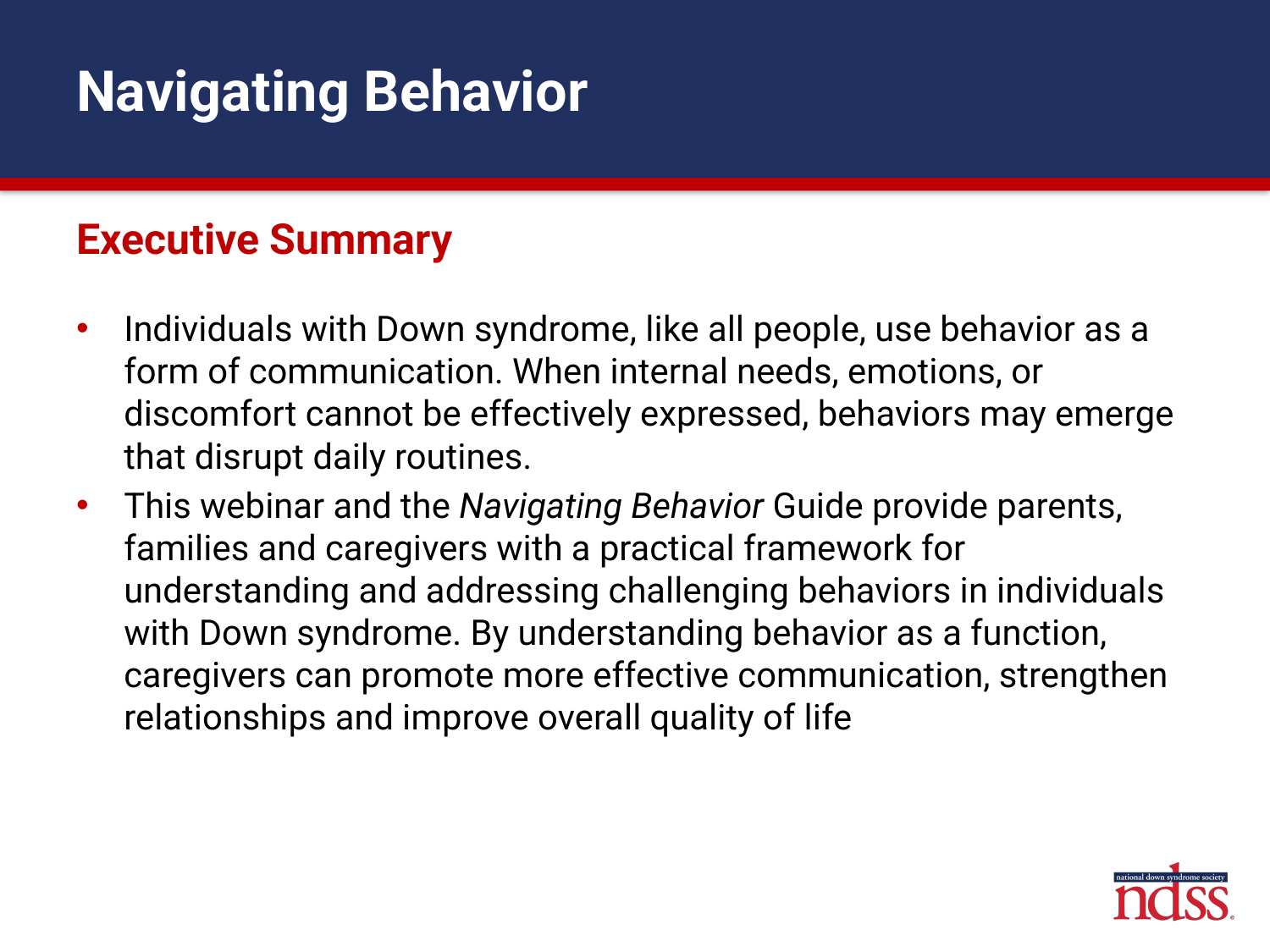

# Navigating Behavior
Executive Summary
Individuals with Down syndrome, like all people, use behavior as a form of communication. When internal needs, emotions, or discomfort cannot be effectively expressed, behaviors may emerge that disrupt daily routines.
This webinar and the Navigating Behavior Guide provide parents, families and caregivers with a practical framework for understanding and addressing challenging behaviors in individuals with Down syndrome. By understanding behavior as a function, caregivers can promote more effective communication, strengthen relationships and improve overall quality of life